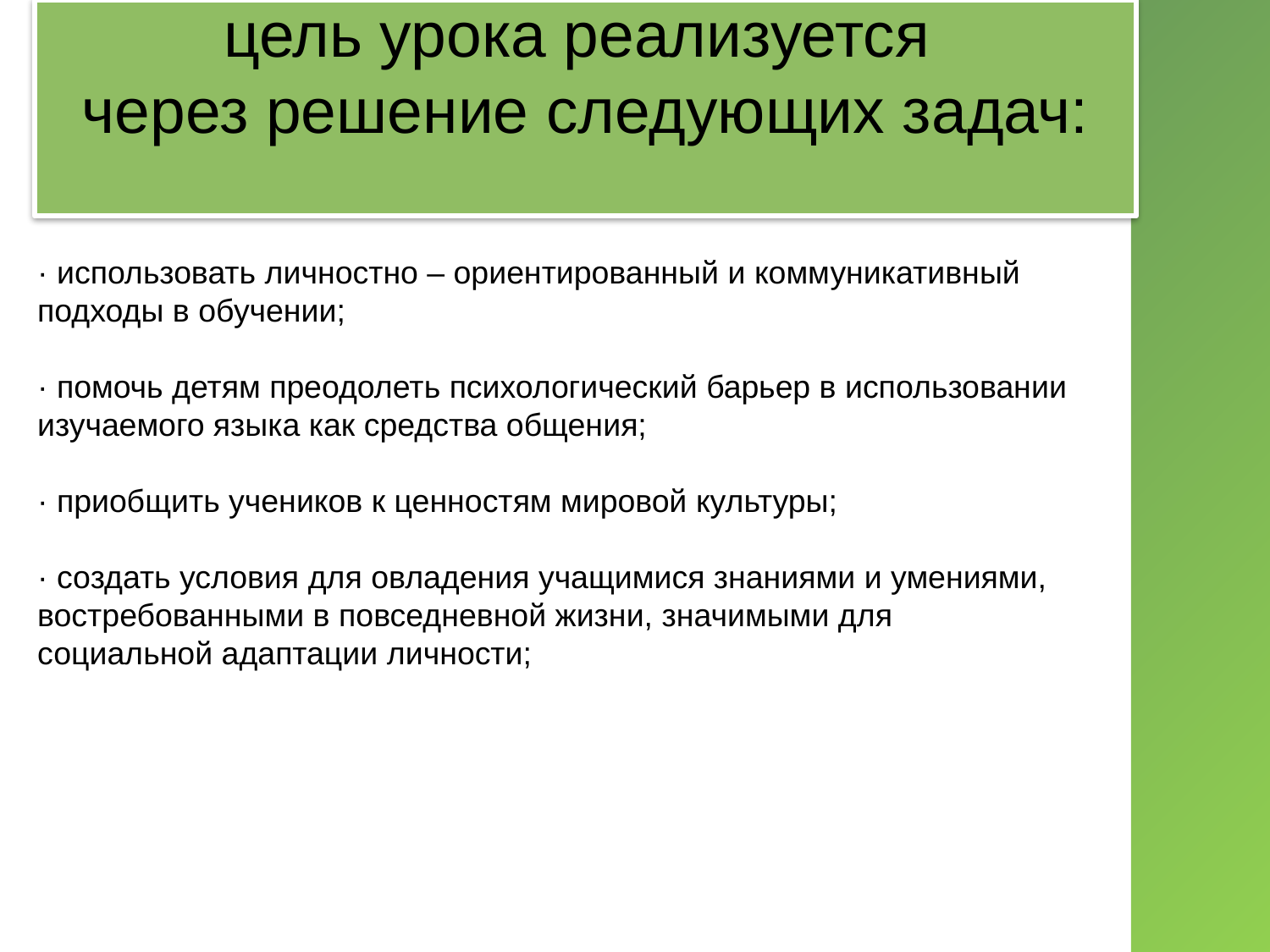

# цель урока реализуется через решение следующих задач:

· использовать личностно – ориентированный и коммуникативный подходы в обучении;
· помочь детям преодолеть психологический барьер в использовании изучаемого языка как средства общения;
· приобщить учеников к ценностям мировой культуры;
· создать условия для овладения учащимися знаниями и умениями, востребованными в повседневной жизни, значимыми для социальной адаптации личности;